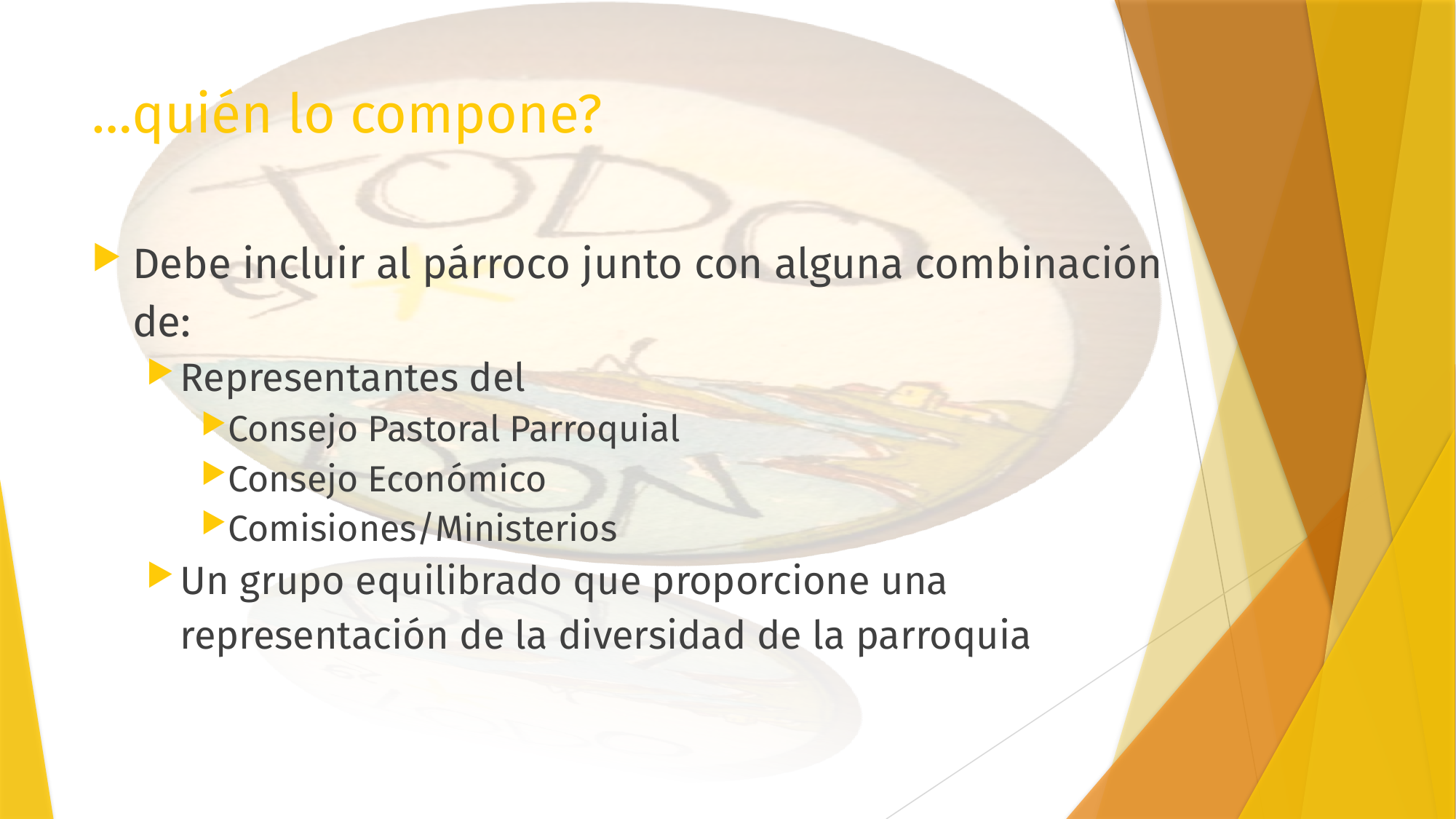

# …quién lo compone?
Debe incluir al párroco junto con alguna combinación de:
Representantes del
Consejo Pastoral Parroquial
Consejo Económico
Comisiones/Ministerios
Un grupo equilibrado que proporcione una representación de la diversidad de la parroquia